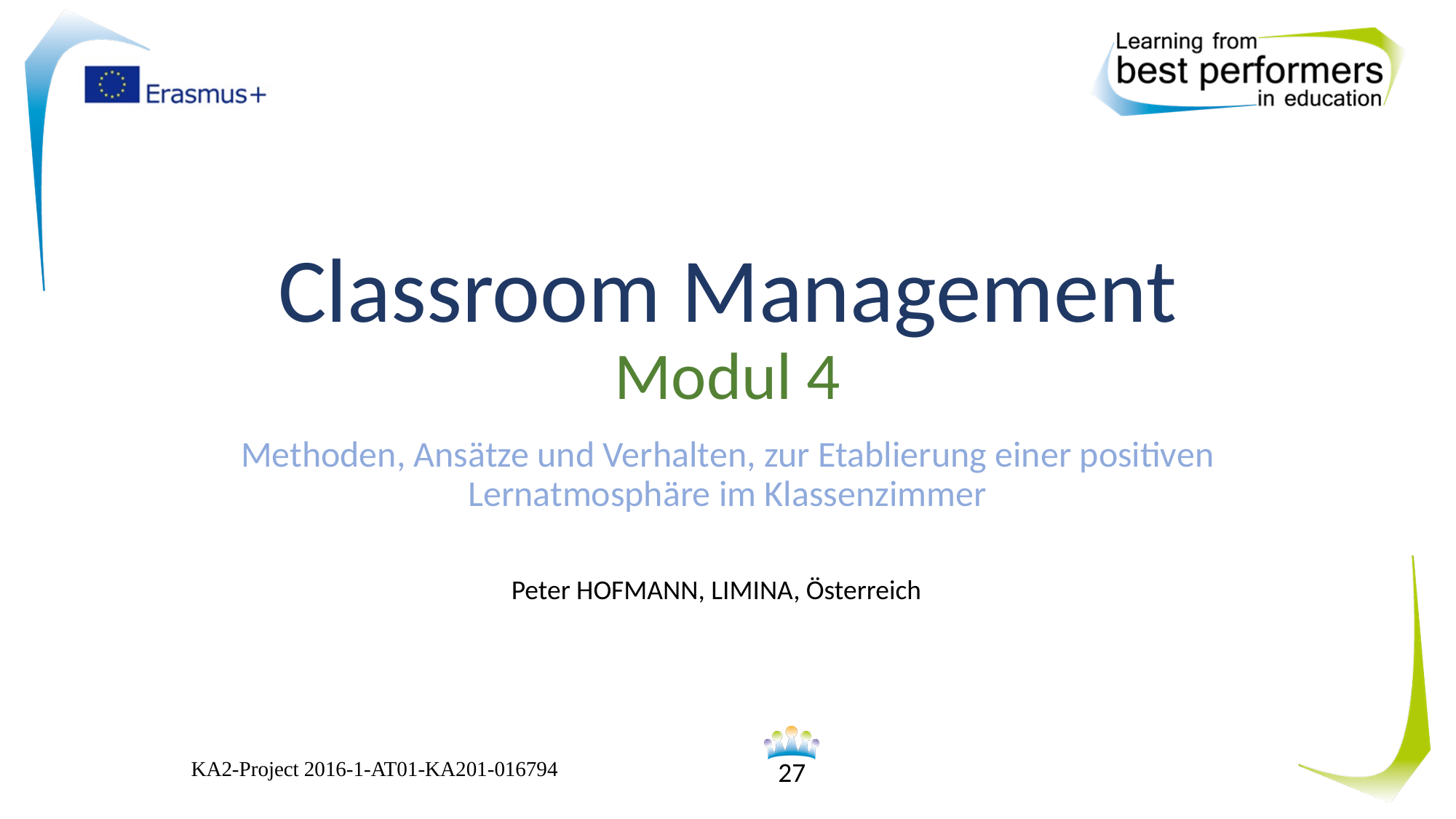

# Classroom Management Modul 4
Methoden, Ansätze und Verhalten, zur Etablierung einer positiven Lernatmosphäre im Klassenzimmer
Peter HOFMANN, LIMINA, Österreich
KA2-Project 2016-1-AT01-KA201-016794
27